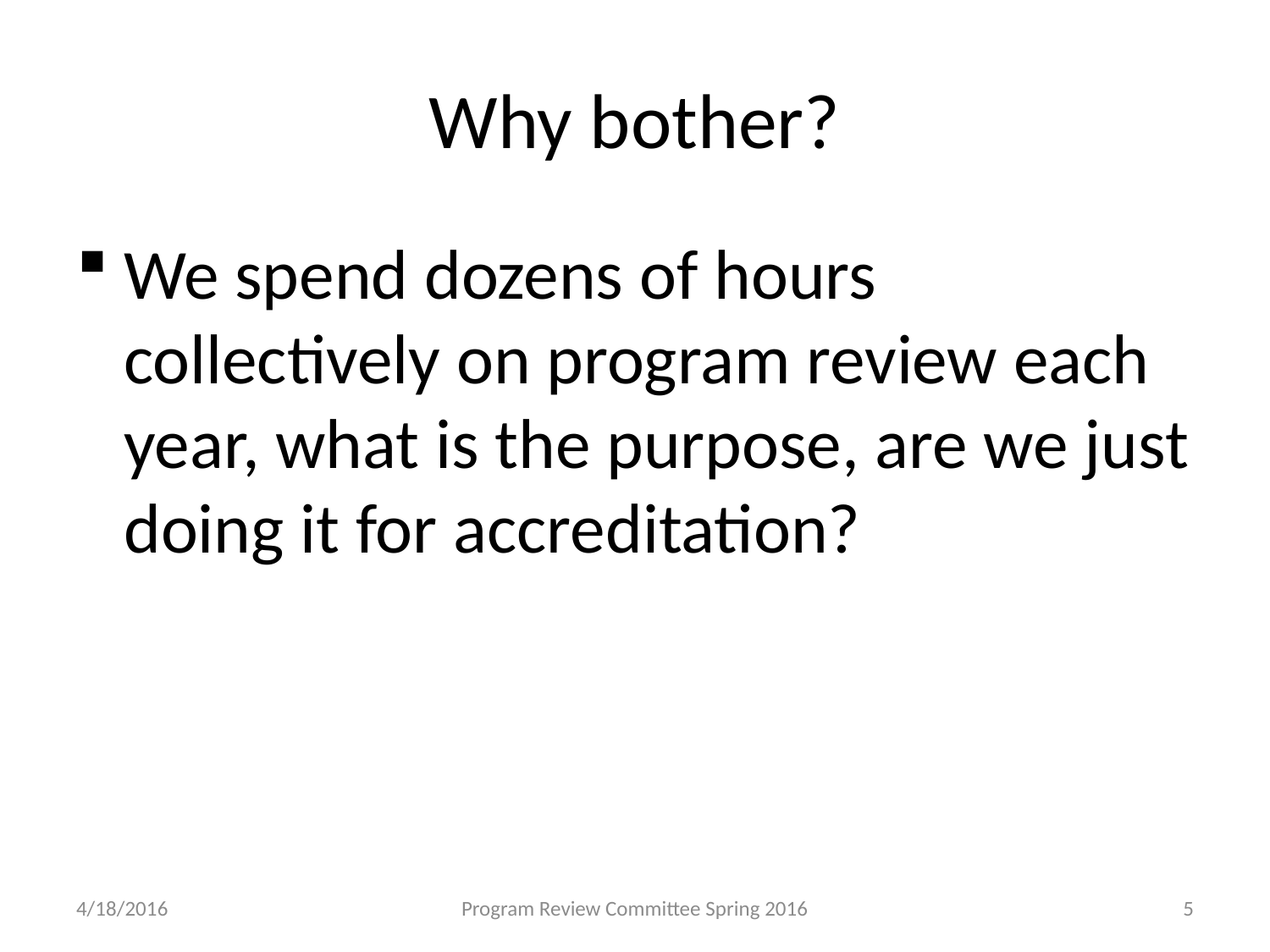

# Why bother?
We spend dozens of hours collectively on program review each year, what is the purpose, are we just doing it for accreditation?

4/18/2016
Program Review Committee Spring 2016
5